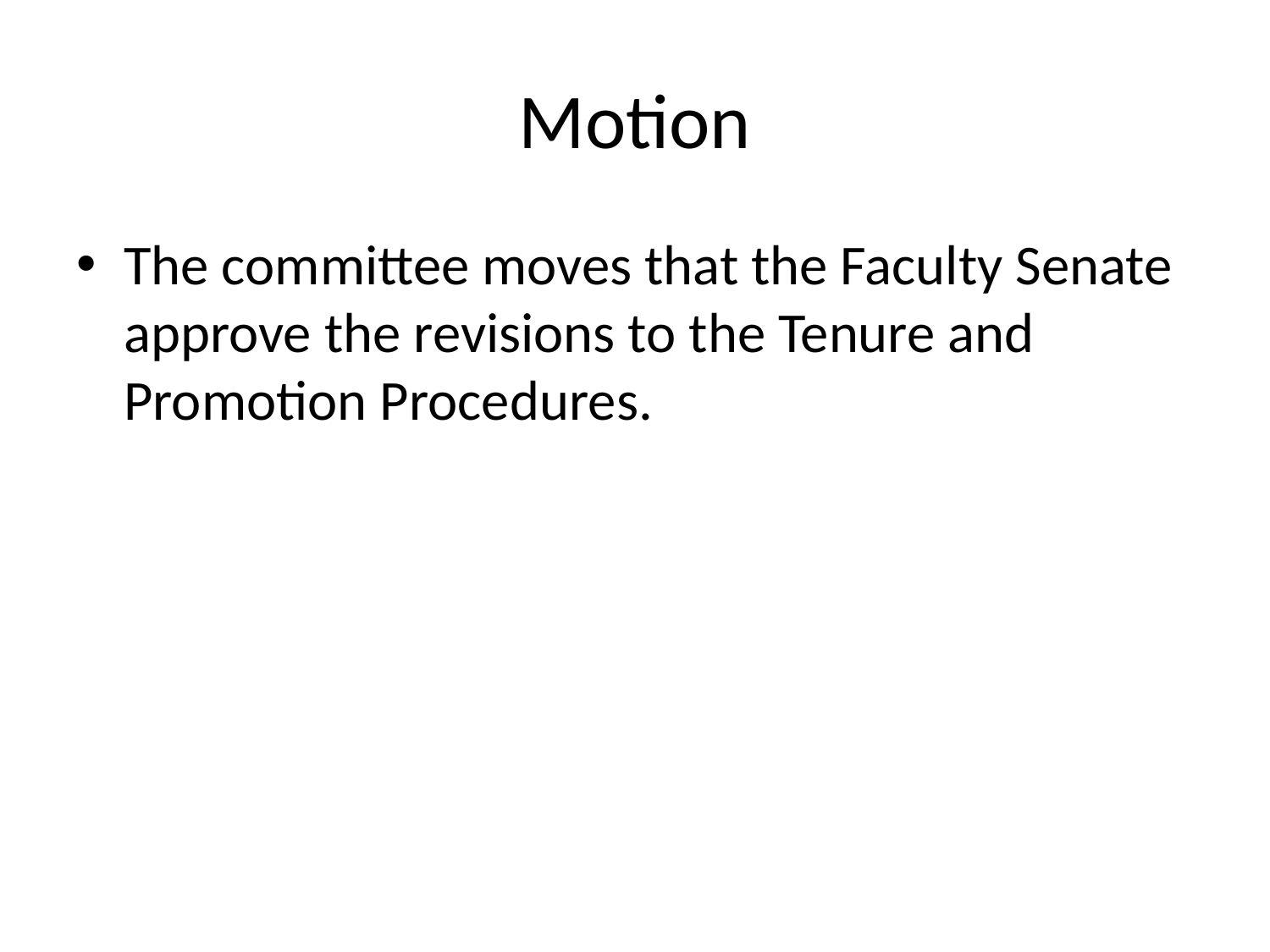

# Motion
The committee moves that the Faculty Senate approve the revisions to the Tenure and Promotion Procedures.